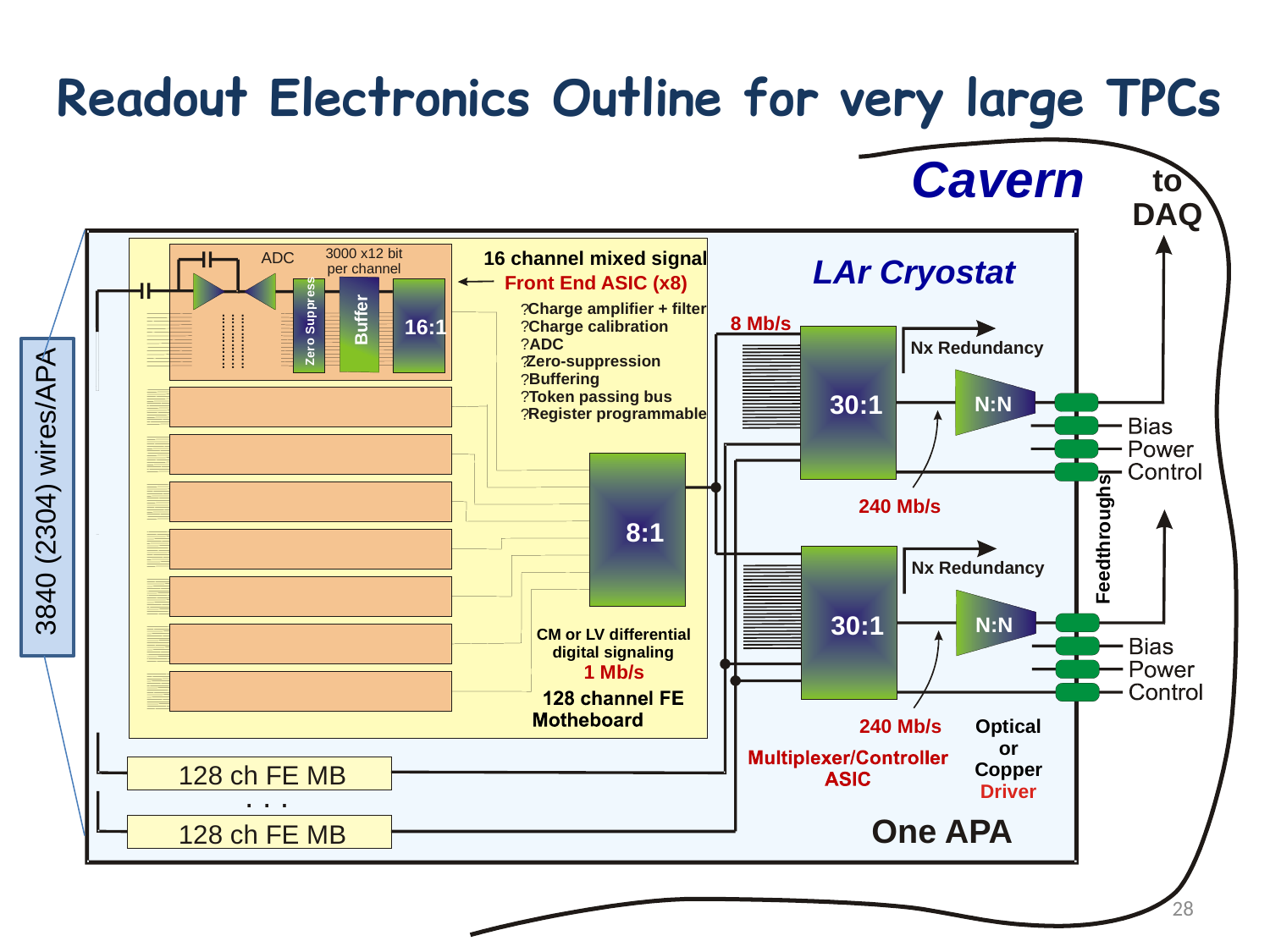

# Readout Electronics Outline for very large TPCs

30:1

Nx Redundancy

N:N

Optical
240 Mb/s
or
Copper
Driver
Cavern
ADC
s

s

e

r

r

e

p

Charge amplifier + filter

?

f

p

f

8 Mb/s

u

16:1

u

Charge calibration
?

S

B

o

ADC
?

Nx Redundancy

r

e
Zero-suppression
?
Z
Buffering
?
Token passing bus
?

Register programmable
?

240 Mb/s

to
DAQ

16 channel mixed signal
LAr Cryostat
Front End ASIC (x8)

N:N

s

h

g

u
o

r

h

t
d

e
e
F

CM or LV differential

digital signaling

1 Mb/s

128 ch FE MB
. . .

One APA

128 ch FE MB

3000 x12 bit

per channel

. . .

. . .

. . .
. . .

. . .

. . .

. . .

. . .

. . .

. . .

. . .

. . .

. . .

. . .

. . .

8:1

30:1

 3840 (2304) wires/APA
28